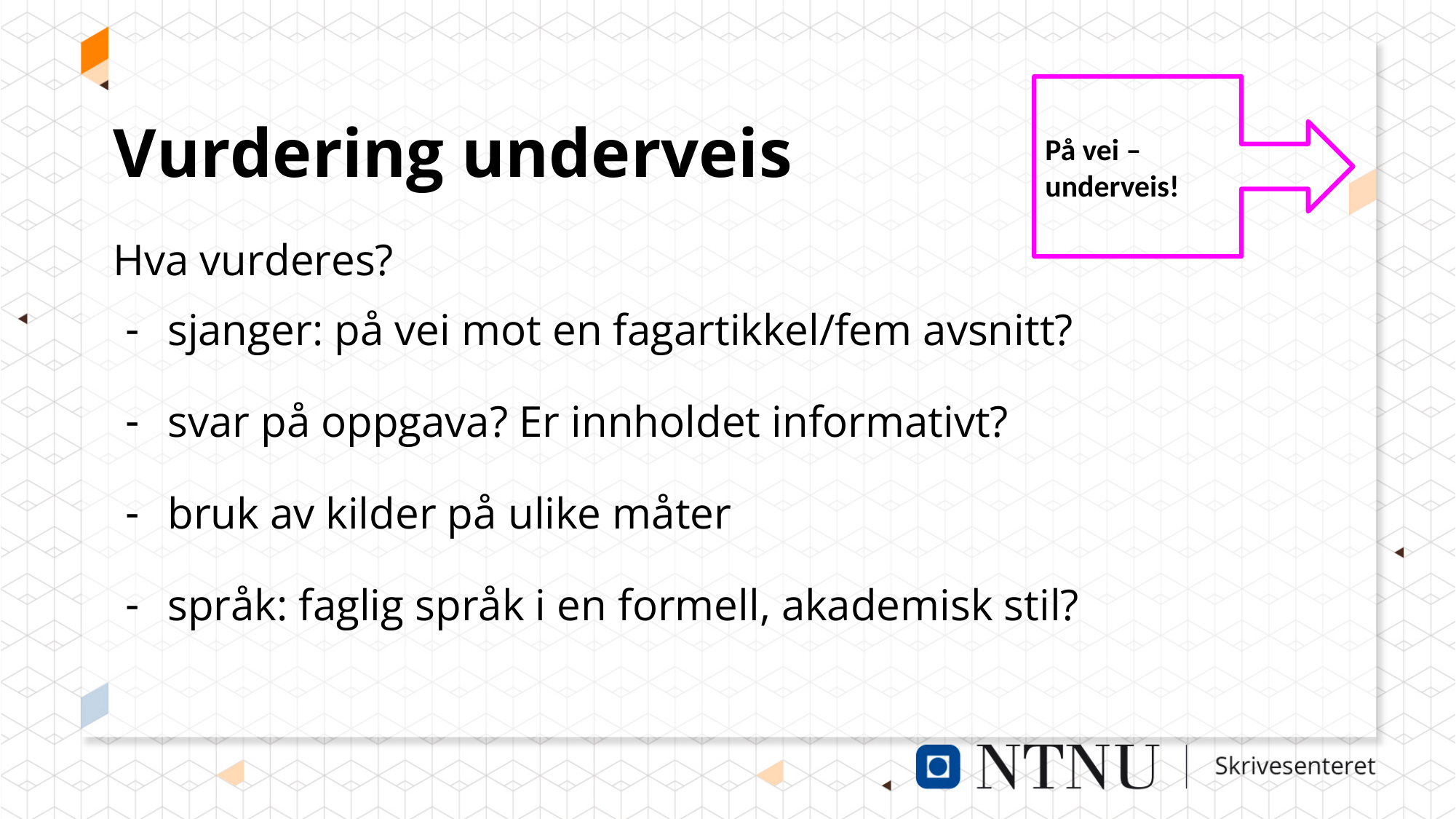

På vei – underveis!
Vurdering underveis

Hva vurderes?
sjanger: på vei mot en fagartikkel/fem avsnitt?
svar på oppgava? Er innholdet informativt?
bruk av kilder på ulike måter
språk: faglig språk i en formell, akademisk stil?